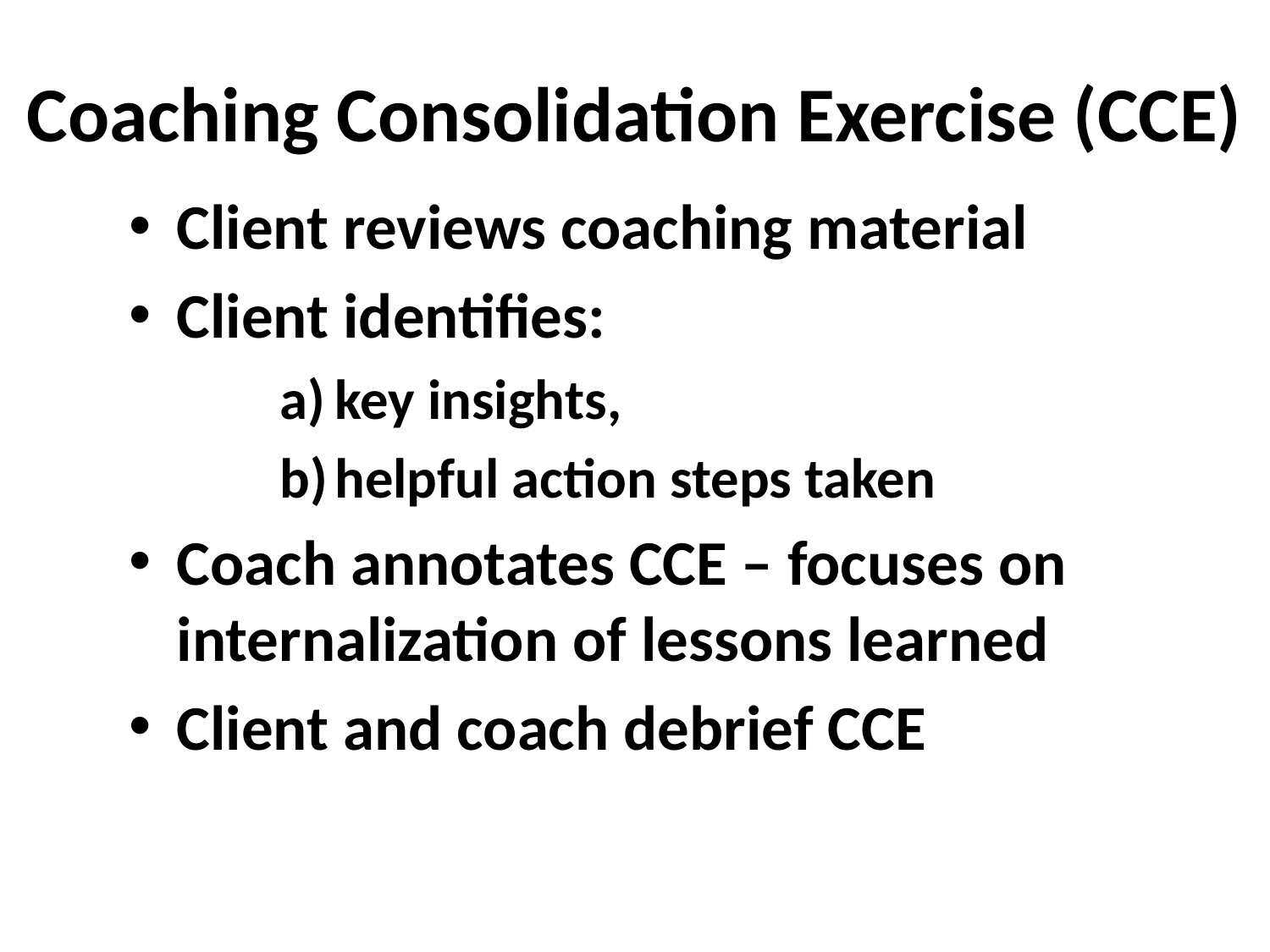

# Coaching Consolidation Exercise (CCE)
Client reviews coaching material
Client identifies:
key insights,
helpful action steps taken
Coach annotates CCE – focuses on internalization of lessons learned
Client and coach debrief CCE